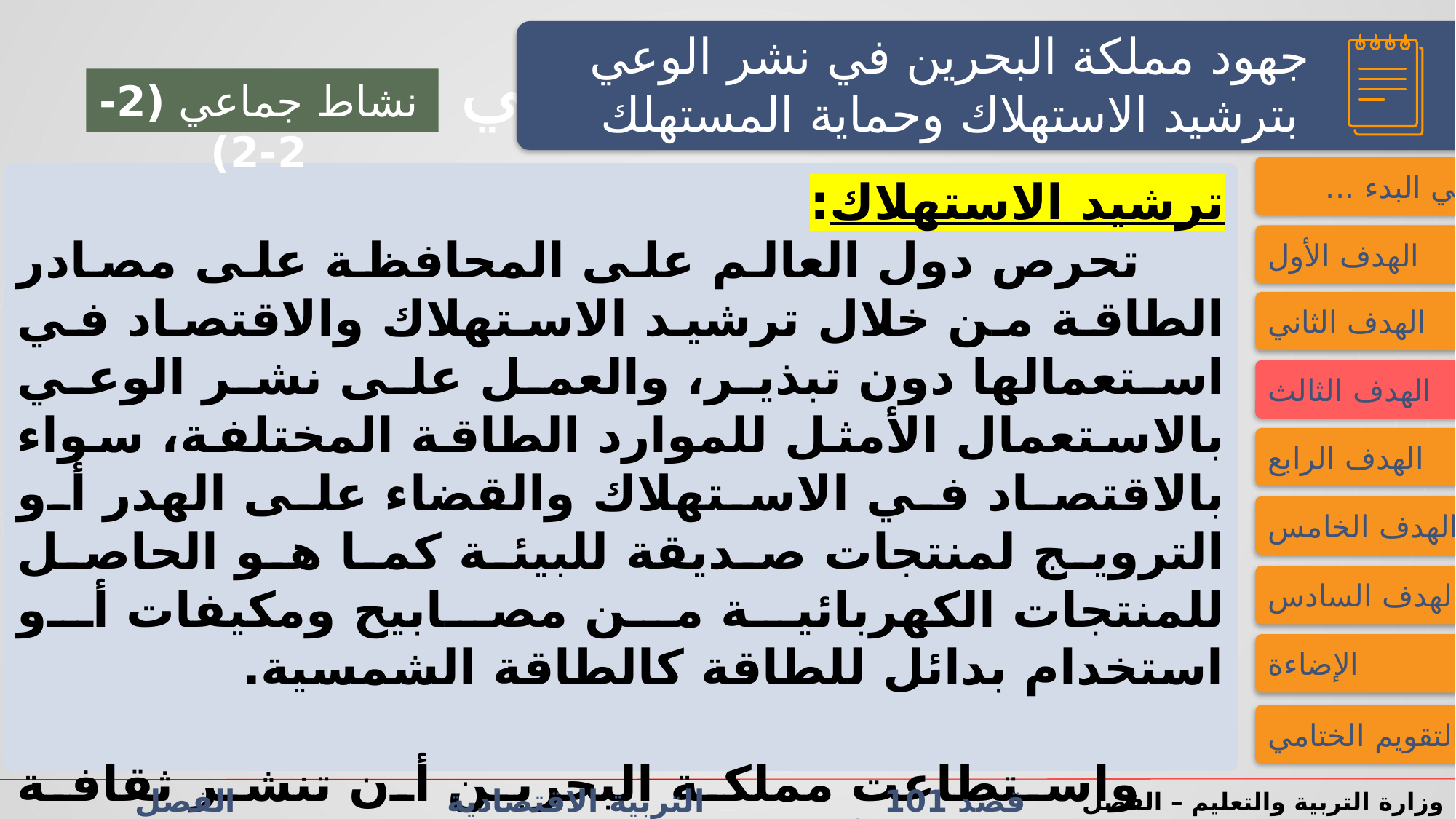

جهود مملكة البحرين في نشر الوعي بترشيد الاستهلاك وحماية المستهلك

النشاط الاستهلالي
النشاط الاستهلالي

نشاط جماعي (2-2-2)

فــــي البدء ...
ترشيد الاستهلاك:
     تحرص دول العالم على المحافظة على مصادر الطاقة من خلال ترشيد الاستهلاك والاقتصاد في استعمالها دون تبذير، والعمل على نشر الوعي بالاستعمال الأمثل للموارد الطاقة المختلفة، سواء بالاقتصاد في الاستهلاك والقضاء على الهدر أو الترويج لمنتجات صديقة للبيئة كما هو الحاصل للمنتجات الكهربائية من مصابيح ومكيفات أو استخدام بدائل للطاقة كالطاقة الشمسية.

     واستطاعت مملكة البحرين أن تنشر ثقافة ترشيد الاستهلاك بين الموطنين والمقيمين من خلال مؤسساتها الرسمية، وسن تشريعات بهدف ترشيد الاستهلاك للحفاظ على الموارد ومصادر الطاقة.

الهدف الأول
الهدف الثاني
الهدف الثالث
الهدف الرابع
الهدف الخامس
الهدف السادس
الإضاءة
التقويم الختامي
قصد 101                 التربية الاقتصادية                    الفصل الدراسي الأول/الثاني                الدرس 2-2:  الاستهلاك والادخار
وزارة التربية والتعليم – الفصل الدراسي2023-2024